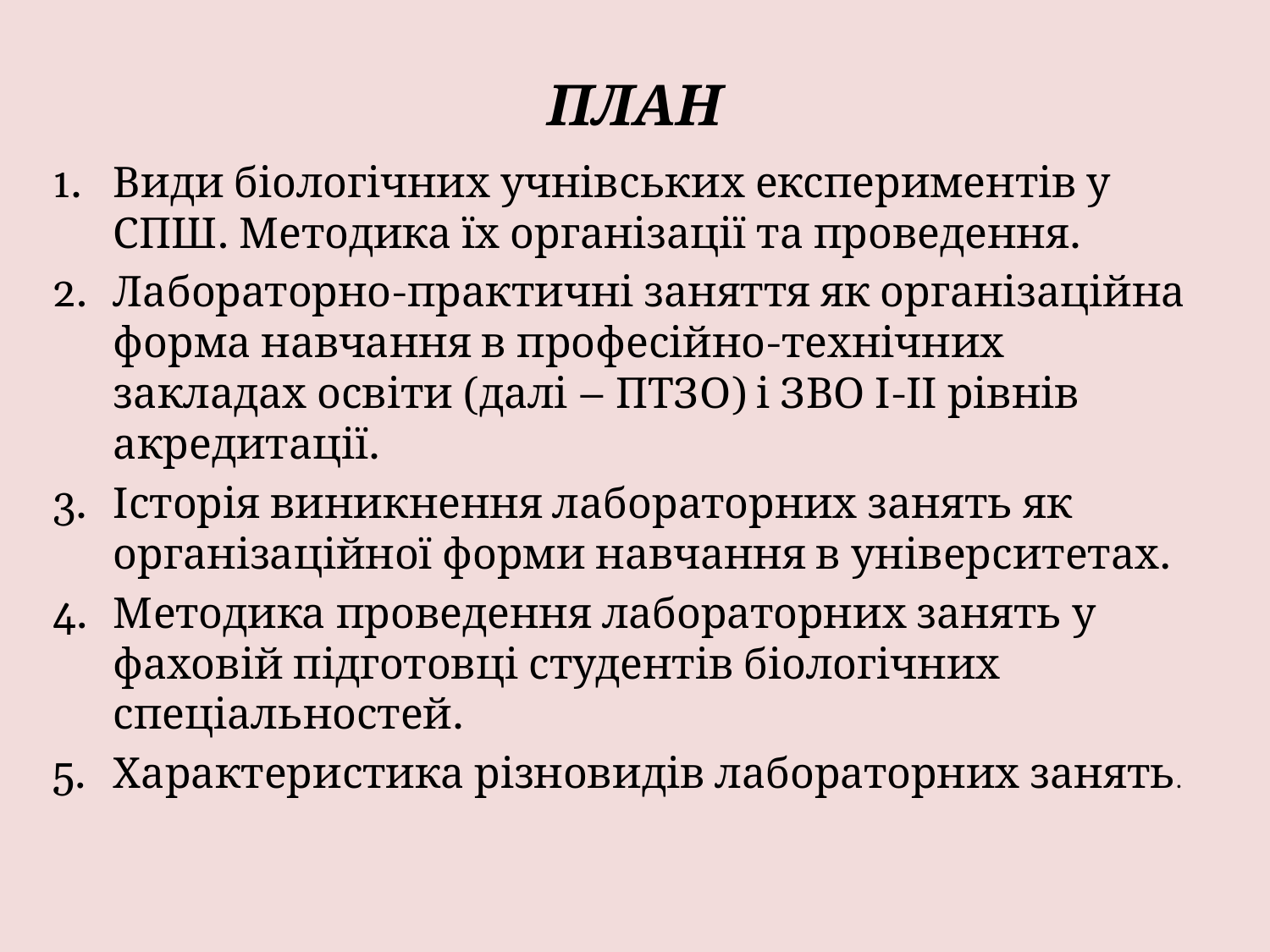

# ПЛАН
Види біологічних учнівських експериментів у СПШ. Методика їх організації та проведення.
Лабораторно-практичні заняття як організаційна форма навчання в професійно-технічних закладах освіти (далі – ПТЗО) і ЗВО І-ІІ рівнів акредитації.
Історія виникнення лабораторних занять як організаційної форми навчання в університетах.
Методика проведення лабораторних занять у фаховій підготовці студентів біологічних спеціальностей.
Характеристика різновидів лабораторних занять.